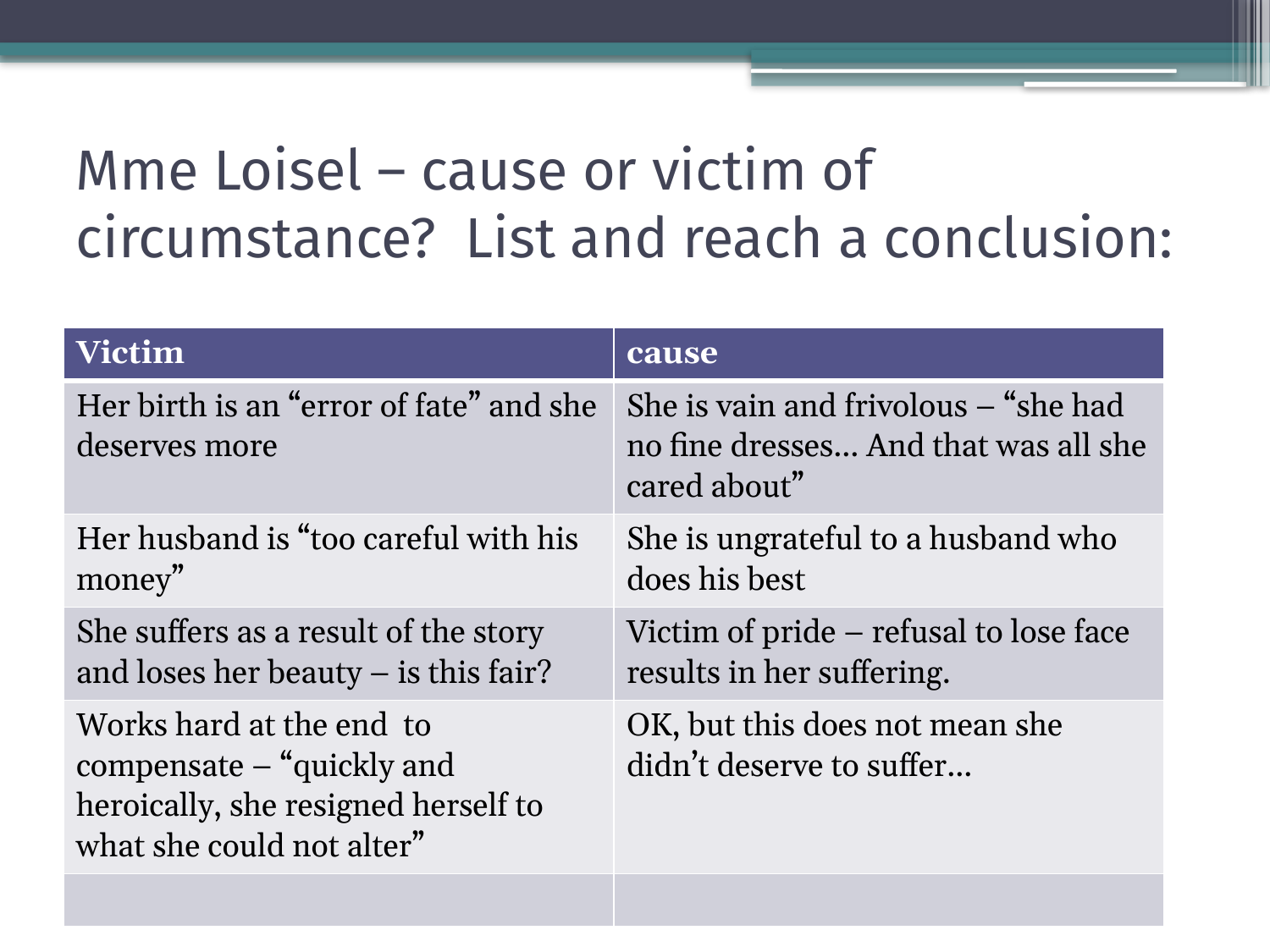

# Mme Loisel – cause or victim of circumstance?  List and reach a conclusion:
| Victim | cause |
| --- | --- |
| Her birth is an “error of fate” and she deserves more | She is vain and frivolous – “she had no fine dresses... And that was all she cared about” |
| Her husband is “too careful with his money” | She is ungrateful to a husband who does his best |
| She suffers as a result of the story and loses her beauty – is this fair? | Victim of pride – refusal to lose face results in her suffering. |
| Works hard at the end to compensate – “quickly and heroically, she resigned herself to what she could not alter” | OK, but this does not mean she didn’t deserve to suffer... |
|  |  |